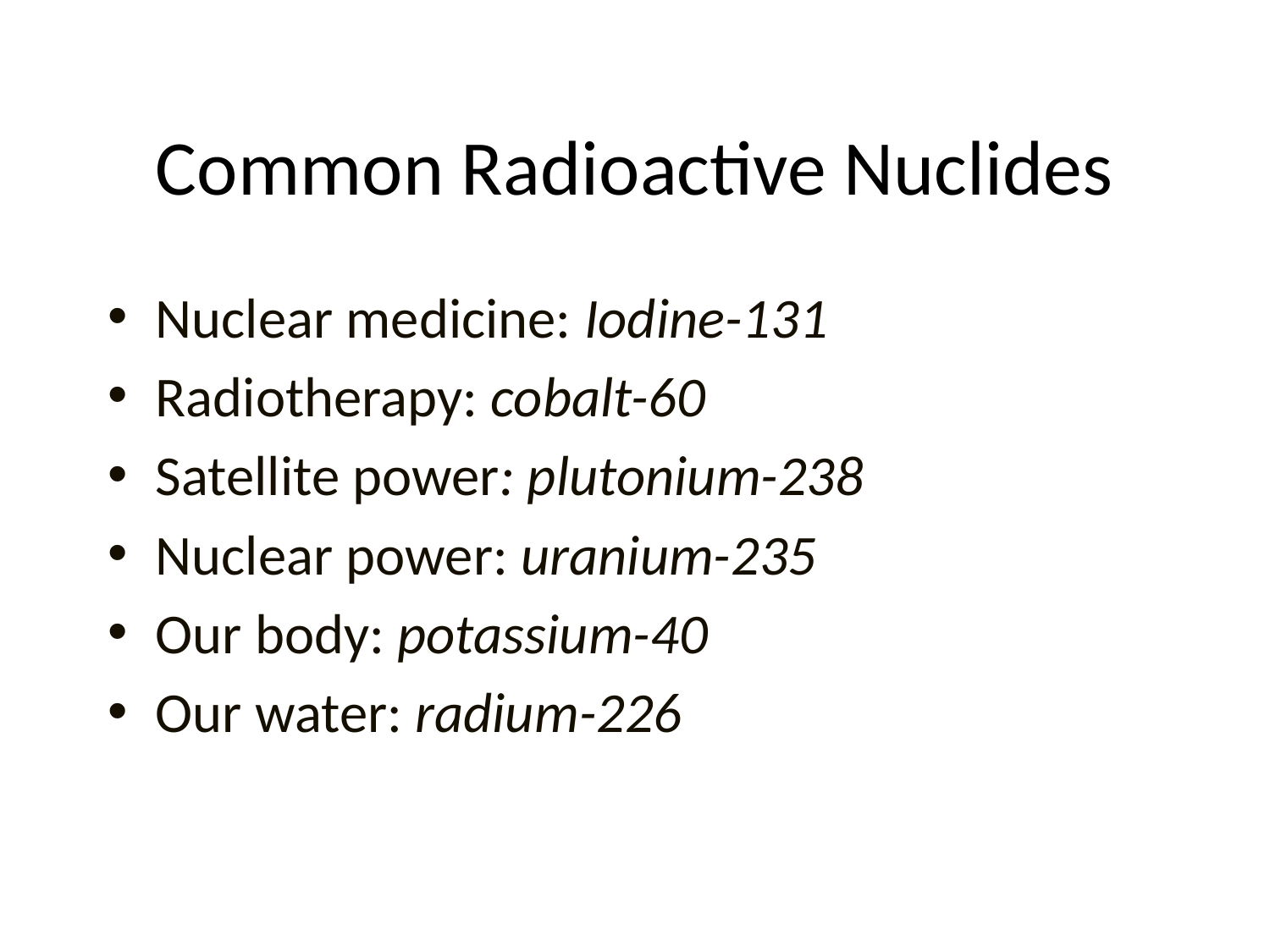

# Common Radioactive Nuclides
Nuclear medicine: Iodine-131
Radiotherapy: cobalt-60
Satellite power: plutonium-238
Nuclear power: uranium-235
Our body: potassium-40
Our water: radium-226